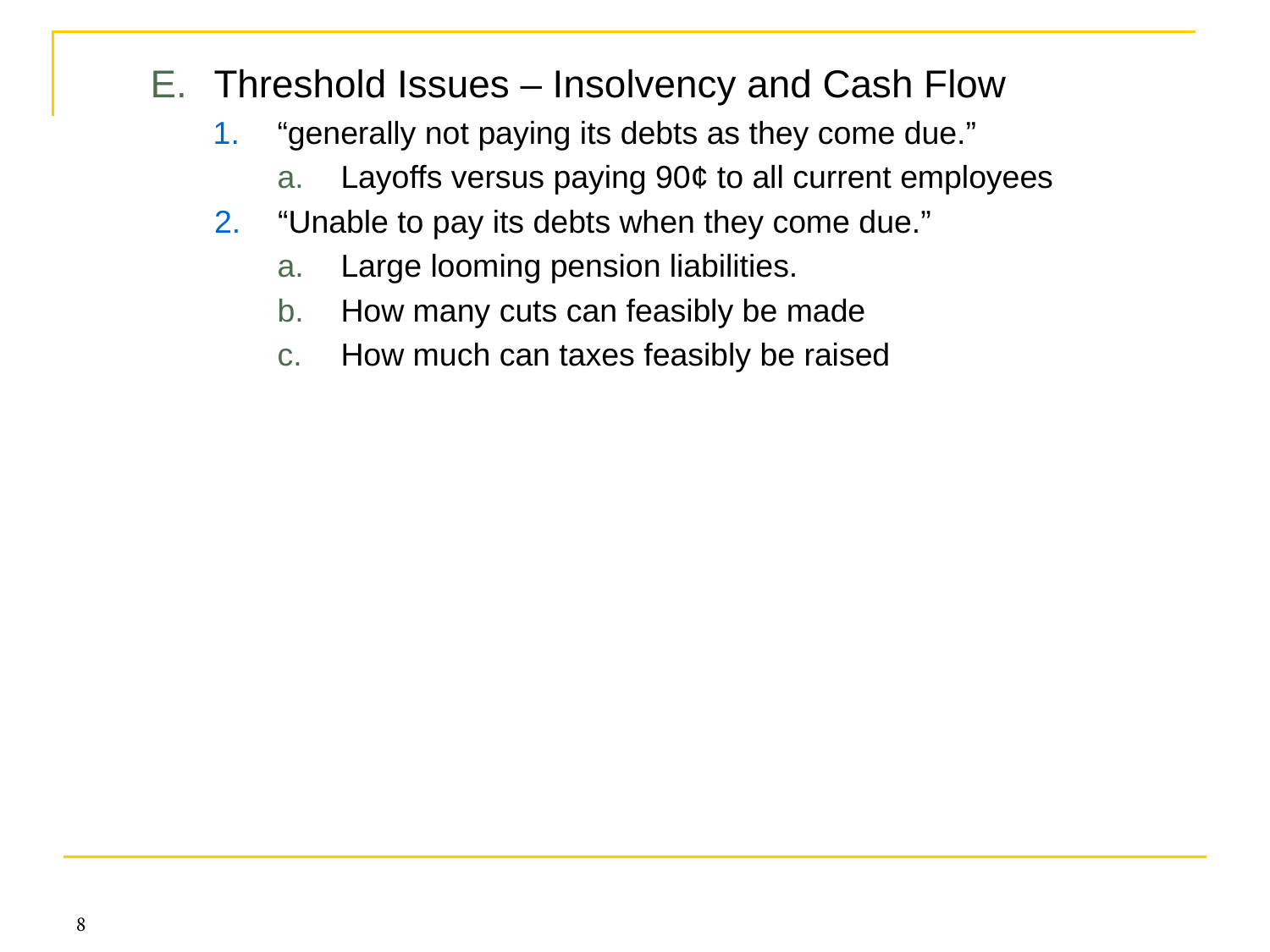

Threshold Issues – Insolvency and Cash Flow
“generally not paying its debts as they come due.”
Layoffs versus paying 90¢ to all current employees
“Unable to pay its debts when they come due.”
Large looming pension liabilities.
How many cuts can feasibly be made
How much can taxes feasibly be raised

8